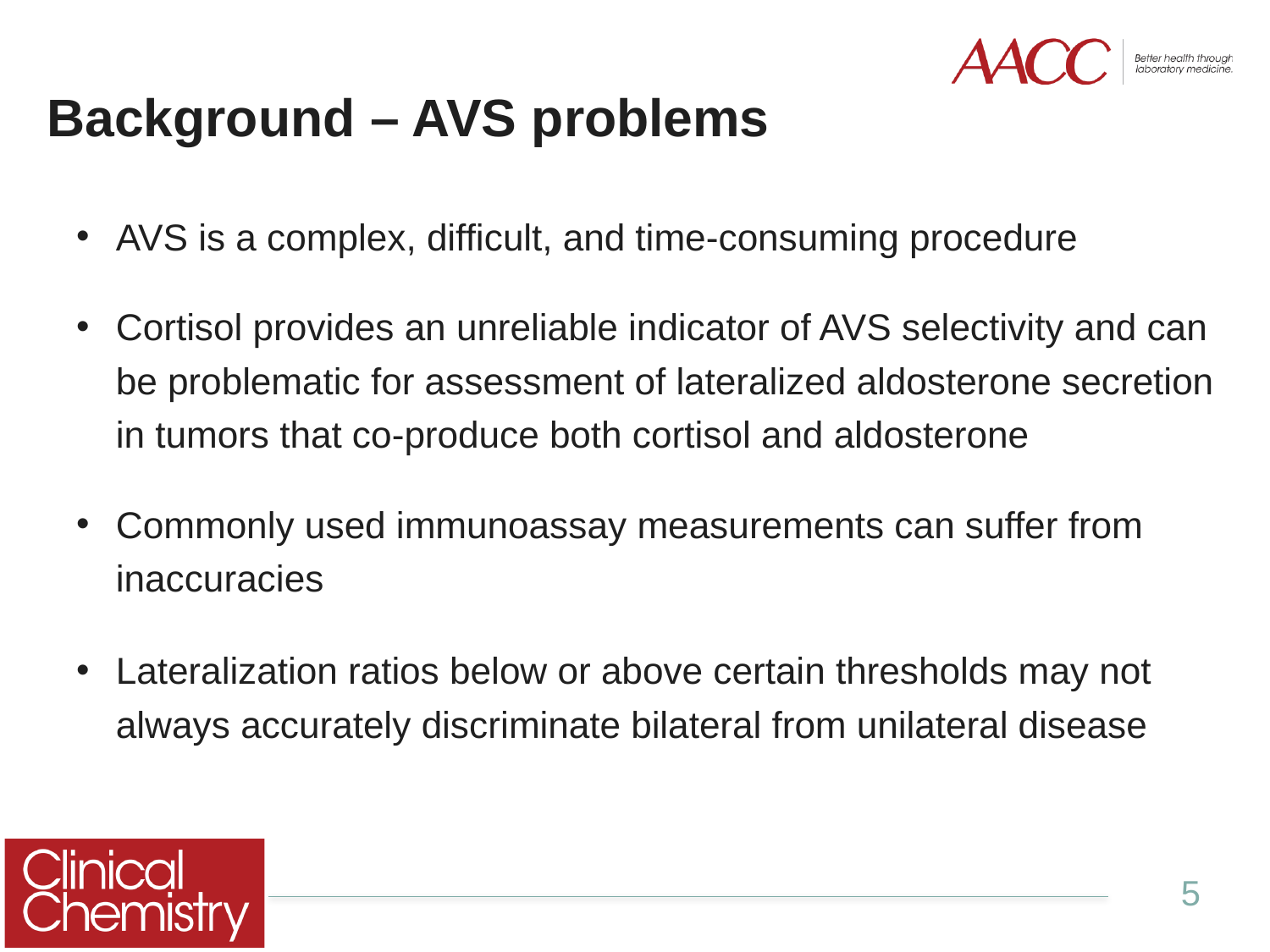

# Background – AVS problems
AVS is a complex, difficult, and time-consuming procedure

Cortisol provides an unreliable indicator of AVS selectivity and can be problematic for assessment of lateralized aldosterone secretion in tumors that co-produce both cortisol and aldosterone

Commonly used immunoassay measurements can suffer from inaccuracies

Lateralization ratios below or above certain thresholds may not always accurately discriminate bilateral from unilateral disease

5